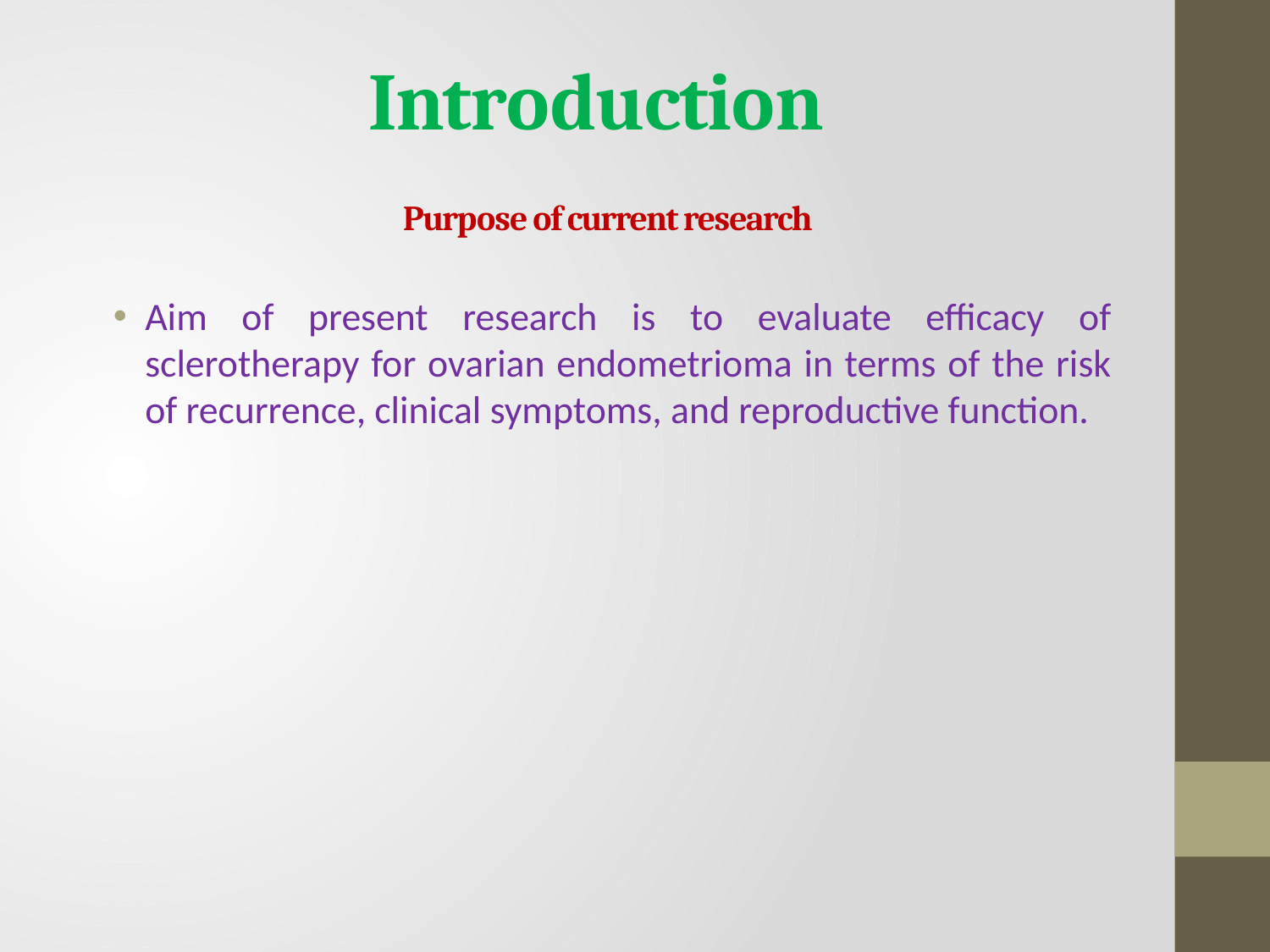

# Introduction
Purpose of current research
Aim of present research is to evaluate efficacy of sclerotherapy for ovarian endometrioma in terms of the risk of recurrence, clinical symptoms, and reproductive function.